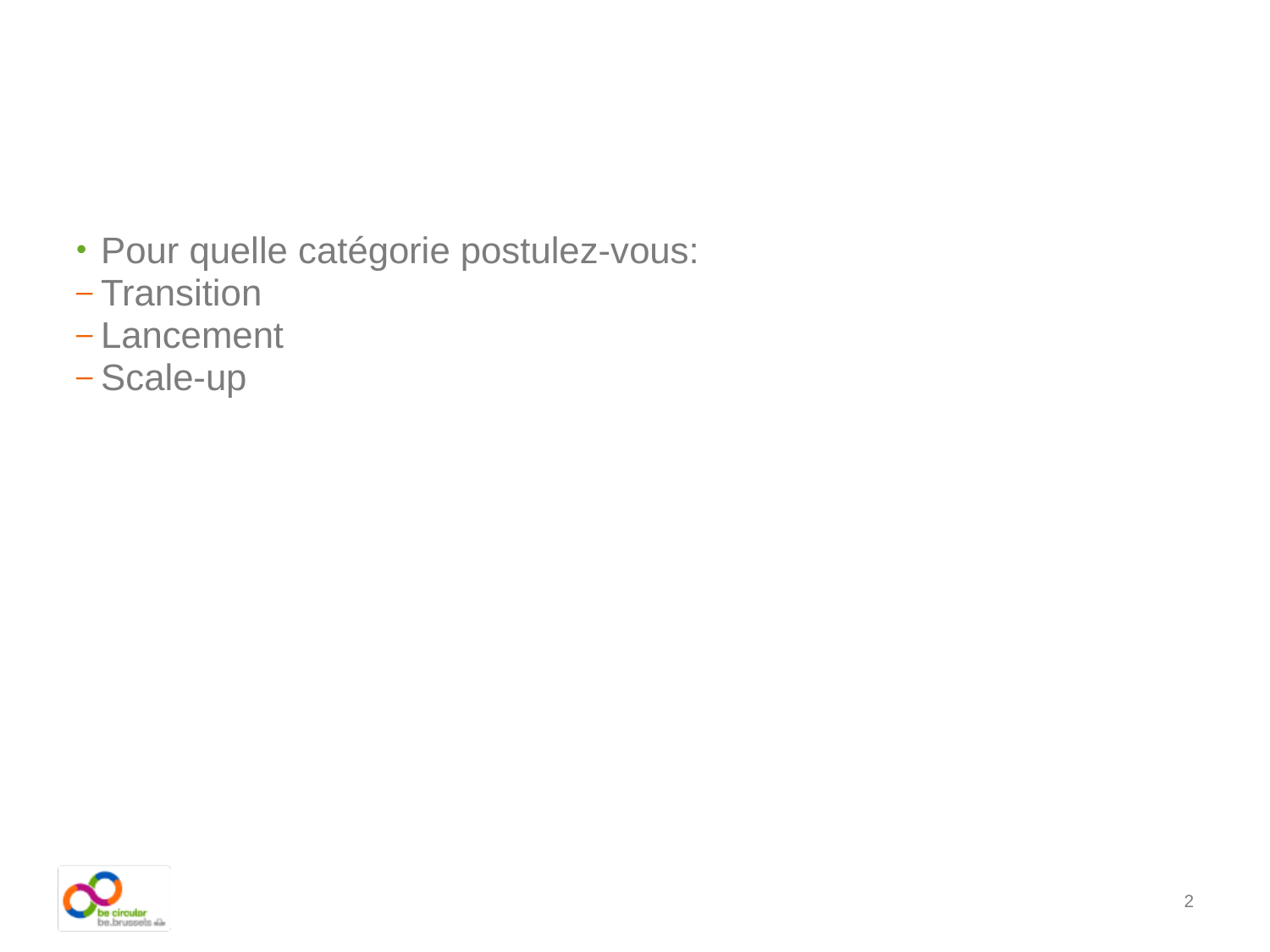

# Catégorie
Pour quelle catégorie postulez-vous:
Transition
Lancement
Scale-up

2